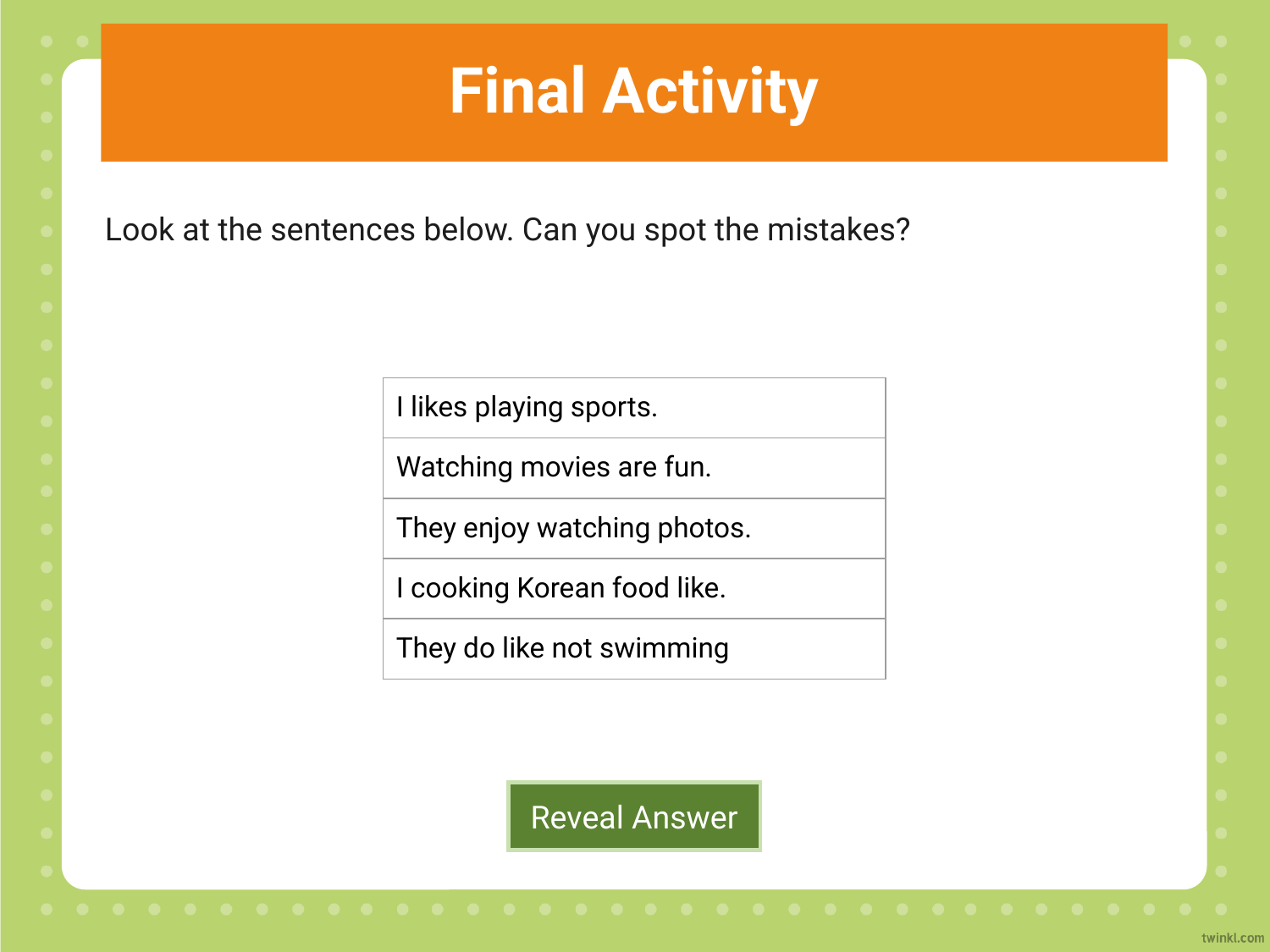

# Final Activity
Look at the sentences below. Can you spot the mistakes?
| I likes playing sports. |
| --- |
| Watching movies are fun. |
| They enjoy watching photos. |
| I cooking Korean food like. |
| They do like not swimming |
Reveal Answer